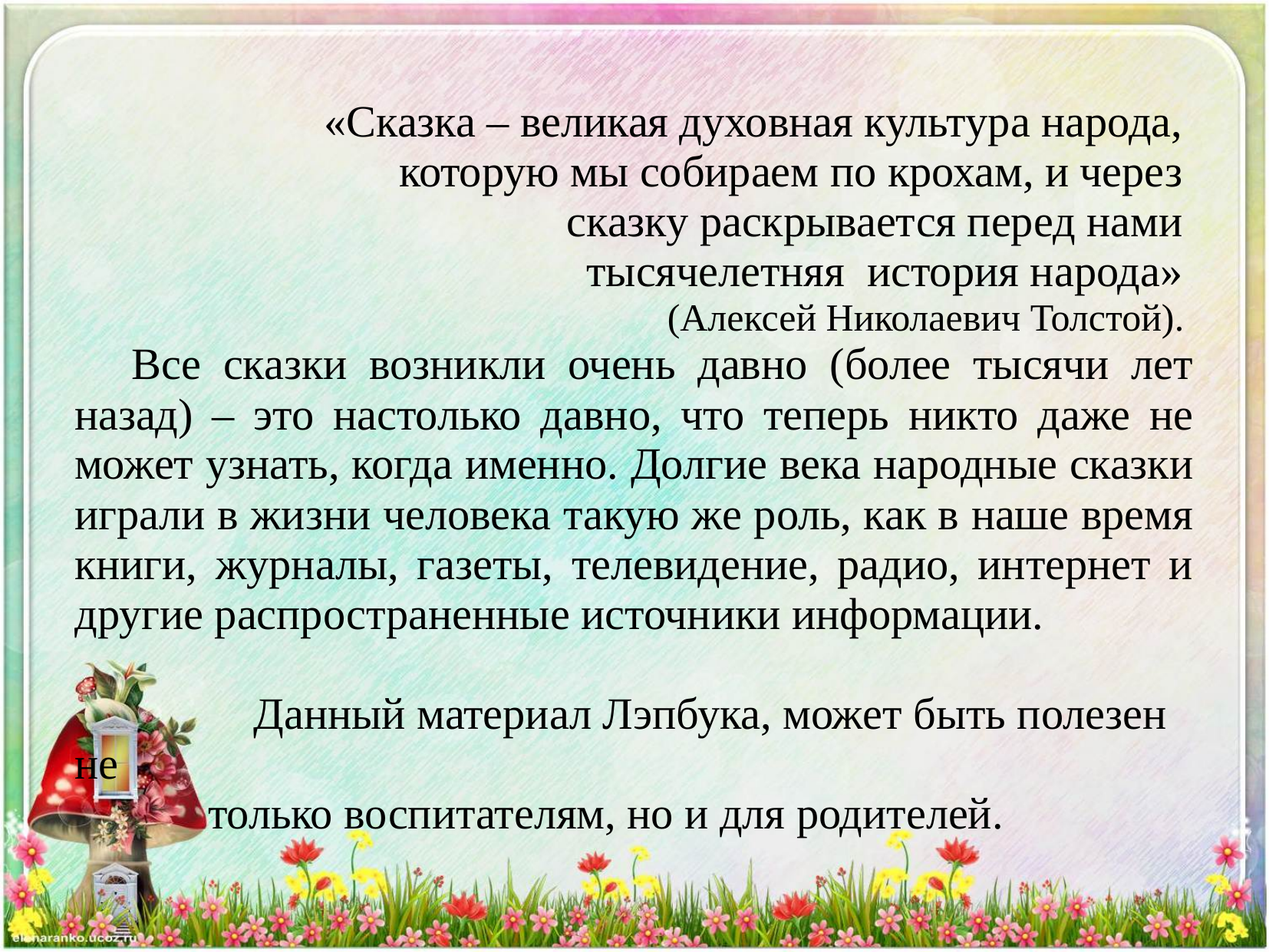

«Сказка – великая духовная культура народа,
которую мы собираем по крохам, и через
сказку раскрывается перед нами
тысячелетняя  история народа»
(Алексей Николаевич Толстой).
Все сказки возникли очень давно (более тысячи лет назад) – это настолько давно, что теперь никто даже не может узнать, когда именно. Долгие века народные сказки играли в жизни человека такую же роль, как в наше время книги, журналы, газеты, телевидение, радио, интернет и другие распространенные источники информации.

           Данный материал Лэпбука, может быть полезен не
            только воспитателям, но и для родителей.